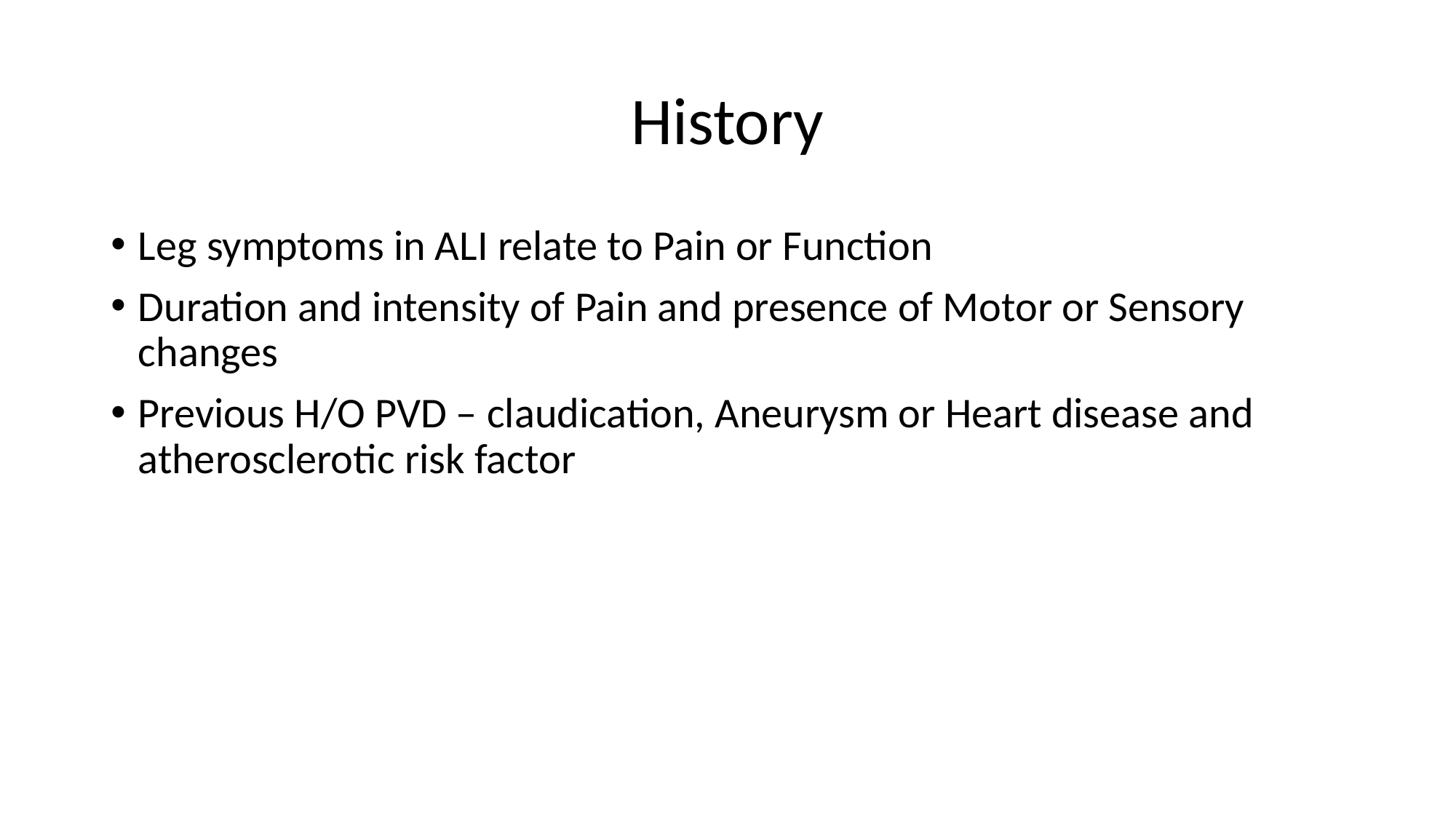

# History
Leg symptoms in ALI relate to Pain or Function
Duration and intensity of Pain and presence of Motor or Sensory changes
Previous H/O PVD – claudication, Aneurysm or Heart disease and atherosclerotic risk factor